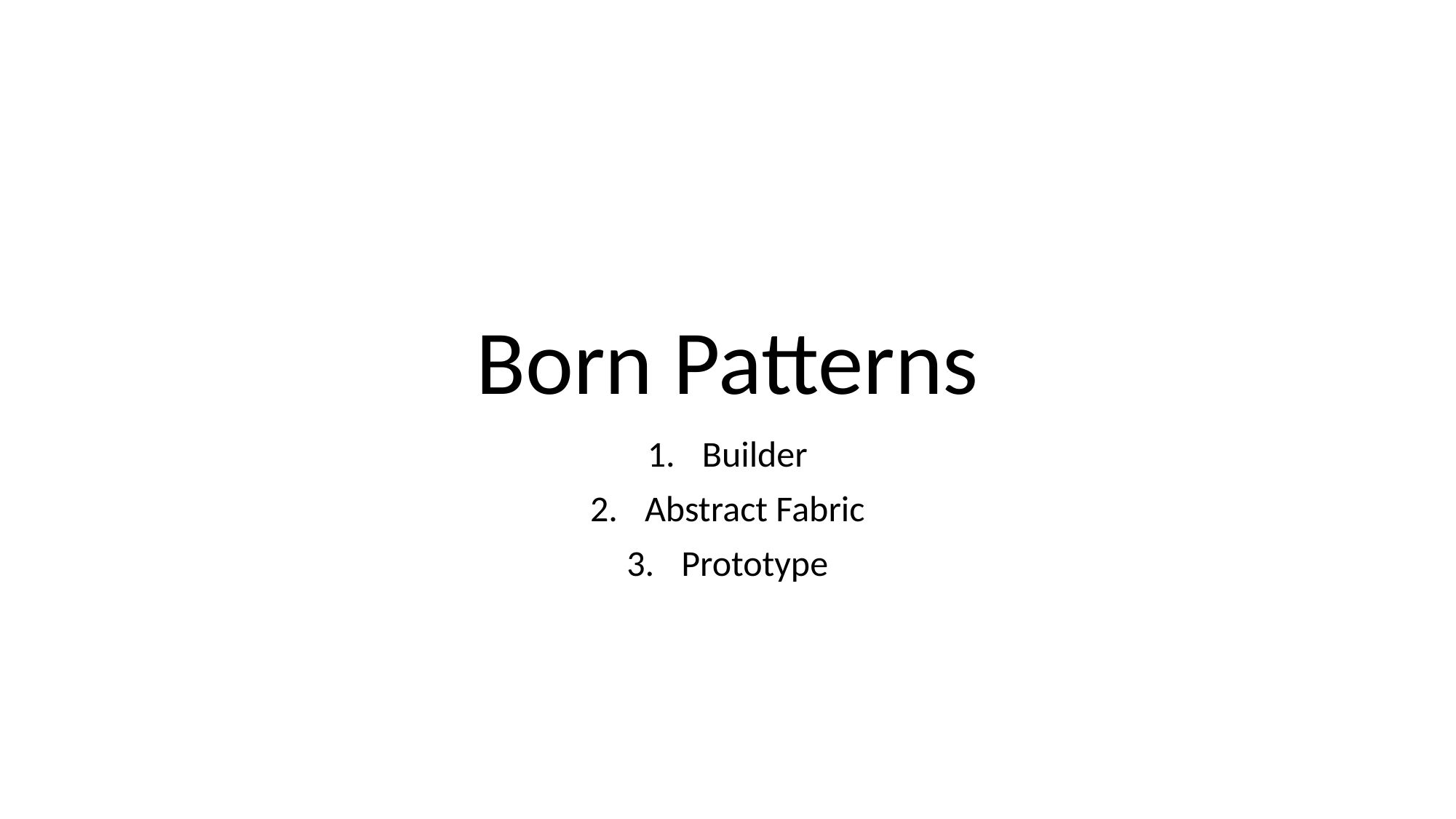

# Born Patterns
Builder
Abstract Fabric
Prototype